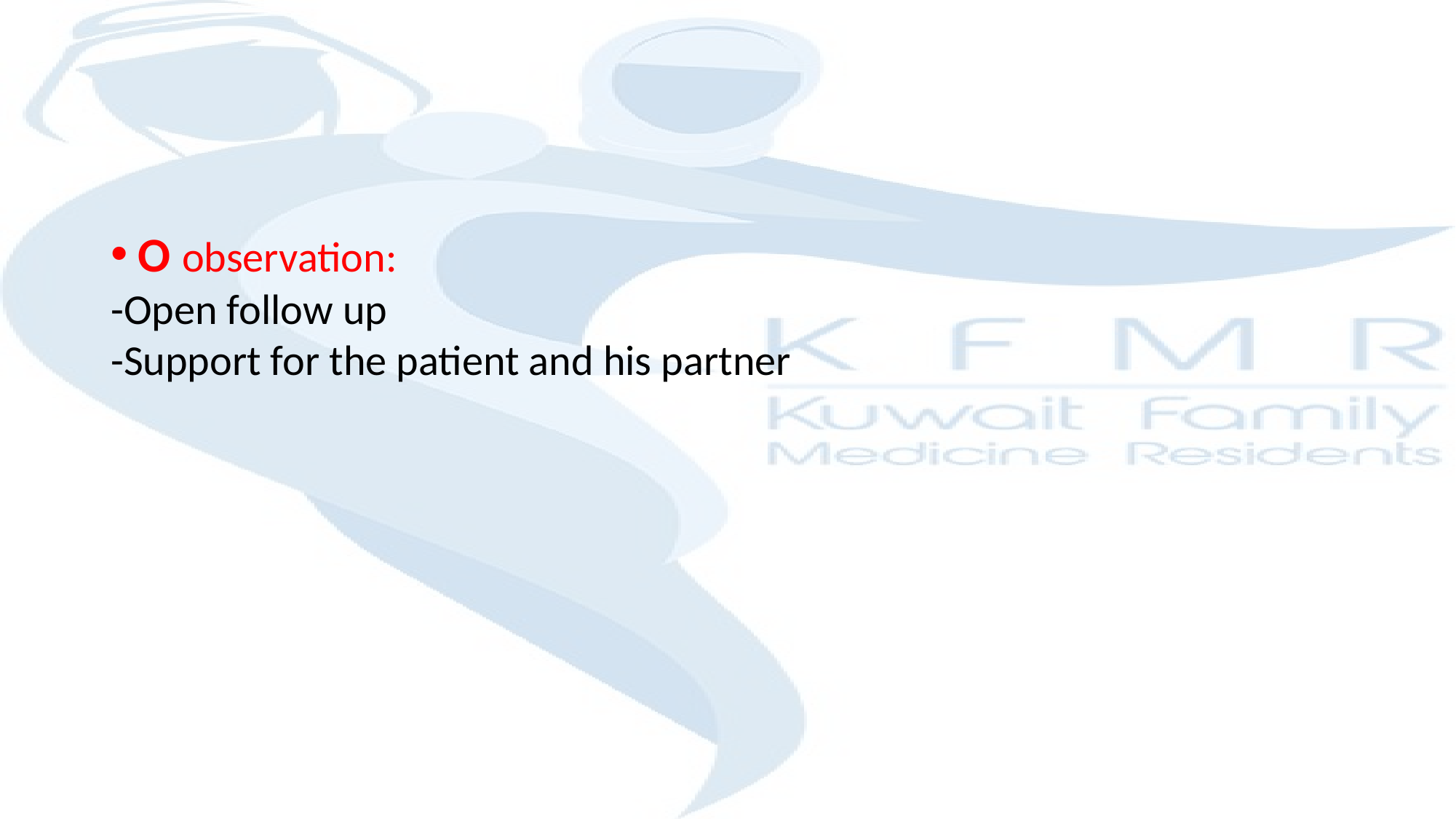

#
O observation:
-Open follow up
-Support for the patient and his partner